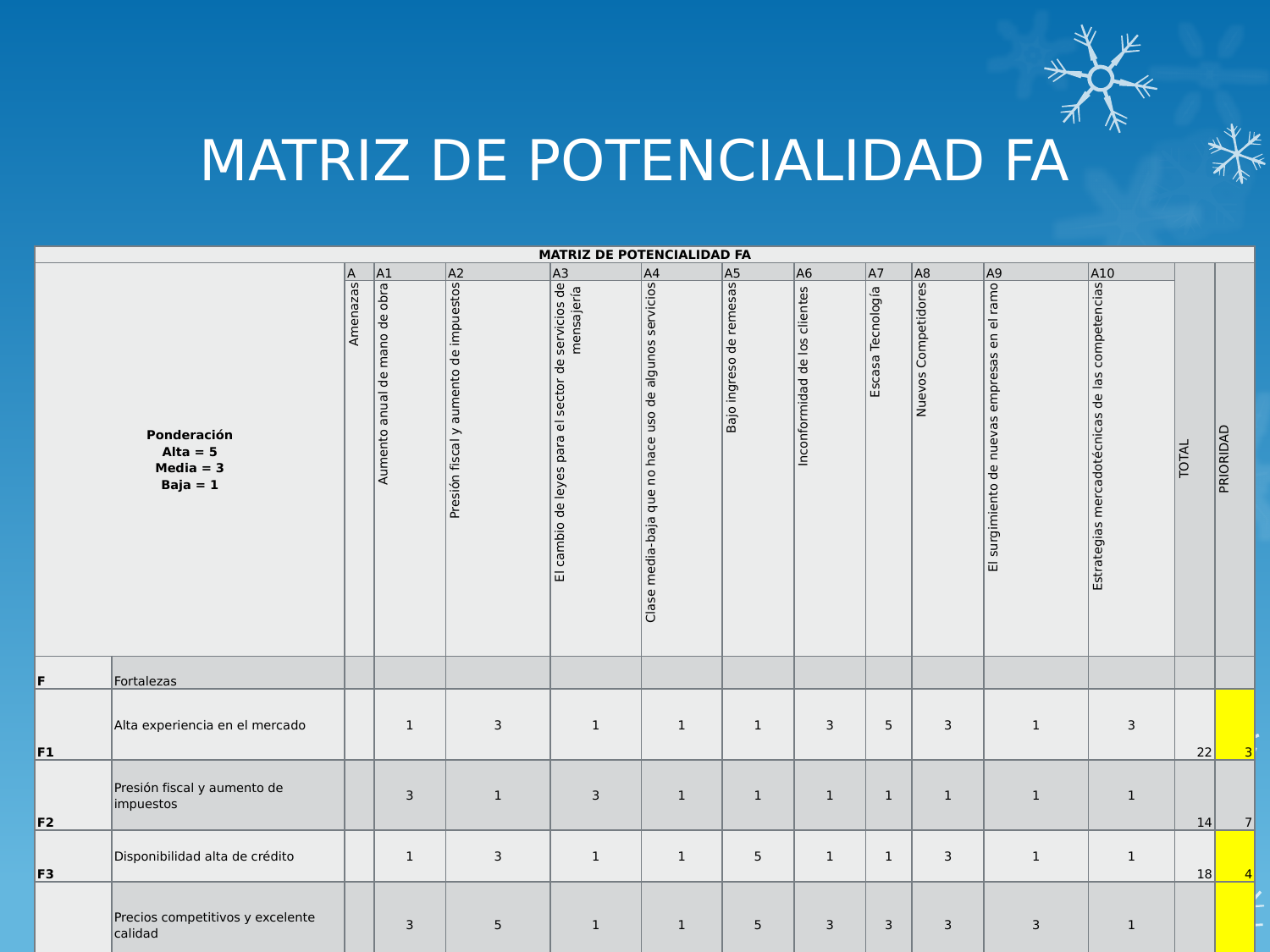

# MATRIZ DE POTENCIALIDAD FA
| MATRIZ DE POTENCIALIDAD FA |  |  |  |  |  |  |  |  |  |  |  |  |  |  |
| --- | --- | --- | --- | --- | --- | --- | --- | --- | --- | --- | --- | --- | --- | --- |
| Ponderación Alta = 5 Media = 3 Baja = 1 |  | A | A1 | A2 | A3 | A4 | A5 | A6 | A7 | A8 | A9 | A10 | TOTAL | PRIORIDAD |
|  |  | Amenazas | Aumento anual de mano de obra | Presión fiscal y aumento de impuestos | El cambio de leyes para el sector de servicios de mensajería | Clase media-baja que no hace uso de algunos servicios | Bajo ingreso de remesas | Inconformidad de los clientes | Escasa Tecnología | Nuevos Competidores | El surgimiento de nuevas empresas en el ramo | Estrategias mercadotécnicas de las competencias |  |  |
| F | Fortalezas |  |  |  |  |  |  |  |  |  |  |  |  |  |
| F1 | Alta experiencia en el mercado |  | 1 | 3 | 1 | 1 | 1 | 3 | 5 | 3 | 1 | 3 | 22 | 3 |
| F2 | Presión fiscal y aumento de impuestos |  | 3 | 1 | 3 | 1 | 1 | 1 | 1 | 1 | 1 | 1 | 14 | 7 |
| F3 | Disponibilidad alta de crédito |  | 1 | 3 | 1 | 1 | 5 | 1 | 1 | 3 | 1 | 1 | 18 | 4 |
| F6 | Precios competitivos y excelente calidad |  | 3 | 5 | 1 | 1 | 5 | 3 | 3 | 3 | 3 | 1 | 28 | 1 |
| F7 | Control eficiente del servicio brindado a sus cliente |  | 3 | 3 | 1 | 1 | 1 | 1 | 3 | 3 | 3 | 3 | 22 | 2 |
| F8 | En base a los contactos podemos obtener clientes muy fuertes |  | 1 | 1 | 1 | 1 | 1 | 3 | 3 | 3 | 1 | 1 | 16 | 5 |
| TOTAL |  |  | 12 | 16 | 8 | 6 | 14 | 12 | 16 | 16 | 10 | 10 | 120 |  |
| PRIORIDAD |  |  | 5 | 1 | 9 | 10 | 4 | 6 | 3 | 2 | 7 | 8 |  |  |